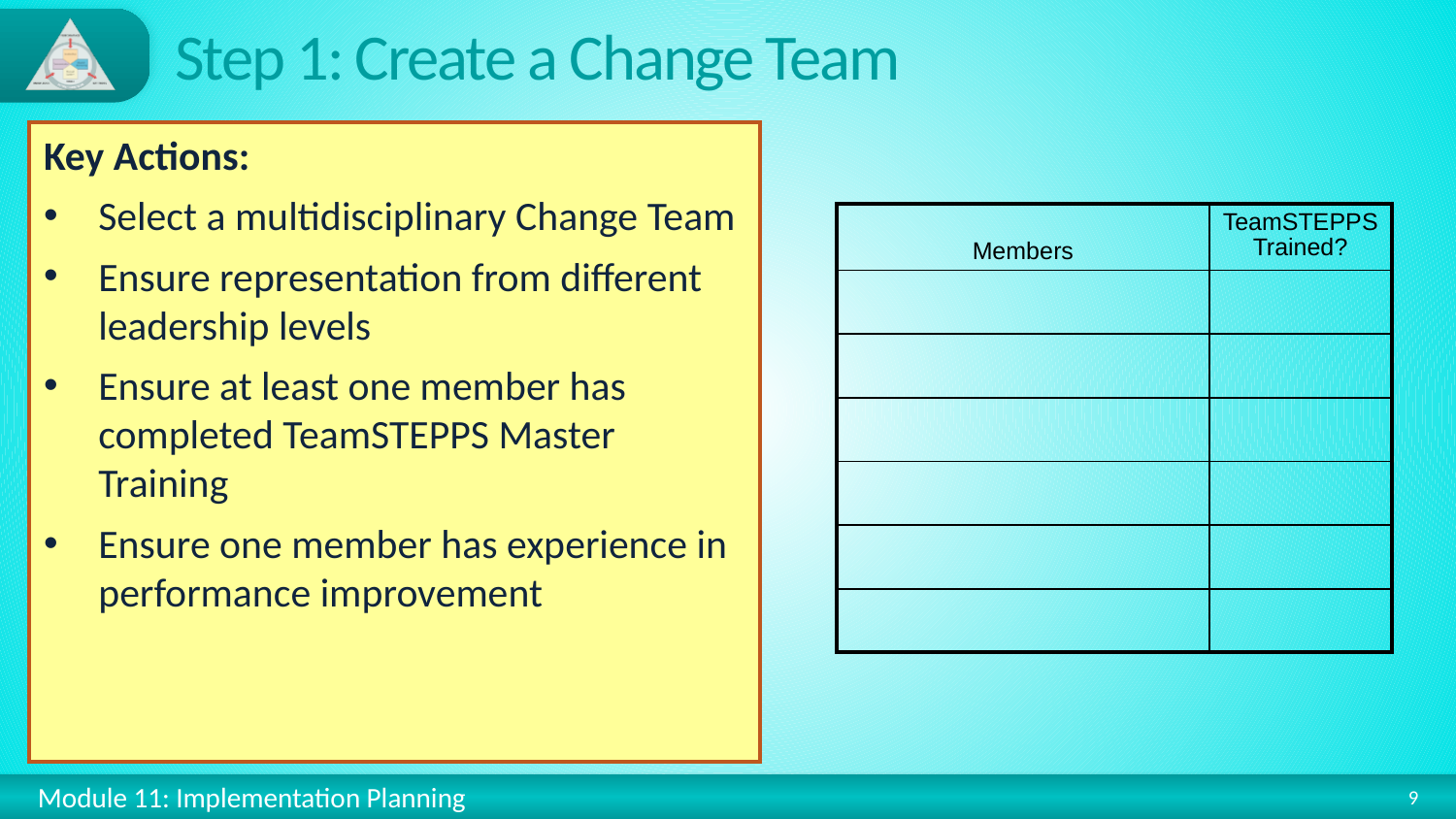

# Step 1: Create a Change Team
Key Actions:
Select a multidisciplinary Change Team
Ensure representation from different leadership levels
Ensure at least one member has completed TeamSTEPPS Master Training
Ensure one member has experience in performance improvement
| Members | TeamSTEPPS Trained? |
| --- | --- |
|  |  |
|  |  |
|  |  |
|  |  |
|  |  |
|  |  |